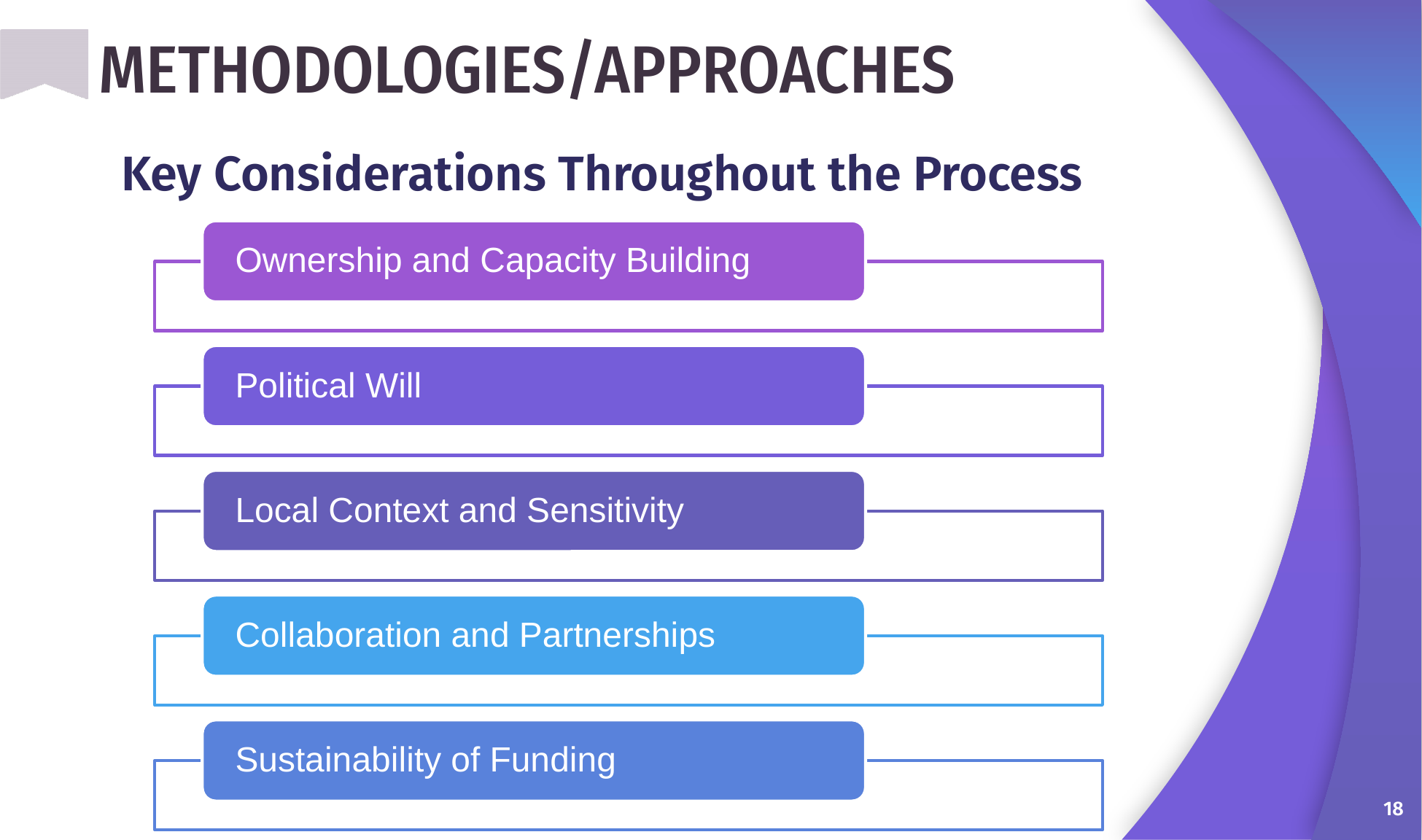

METHODOLOGIES/APPROACHES
# Key Considerations Throughout the Process
Ownership and Capacity Building
Political Will
Local Context and Sensitivity
Collaboration and Partnerships
Sustainability of Funding
18